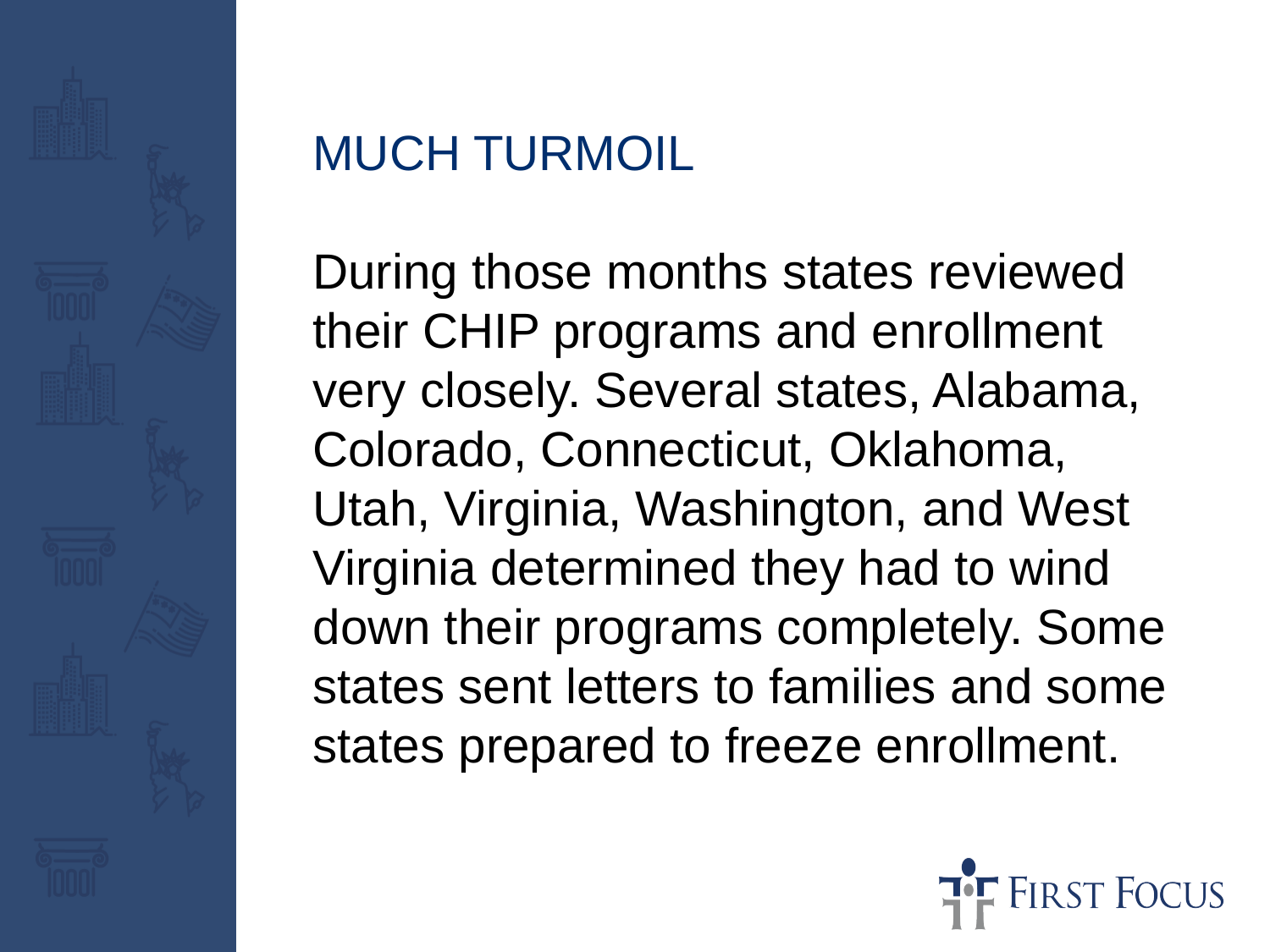

MUCH TURMOIL
During those months states reviewed their CHIP programs and enrollment very closely. Several states, Alabama, Colorado, Connecticut, Oklahoma, Utah, Virginia, Washington, and West Virginia determined they had to wind down their programs completely. Some states sent letters to families and some states prepared to freeze enrollment.